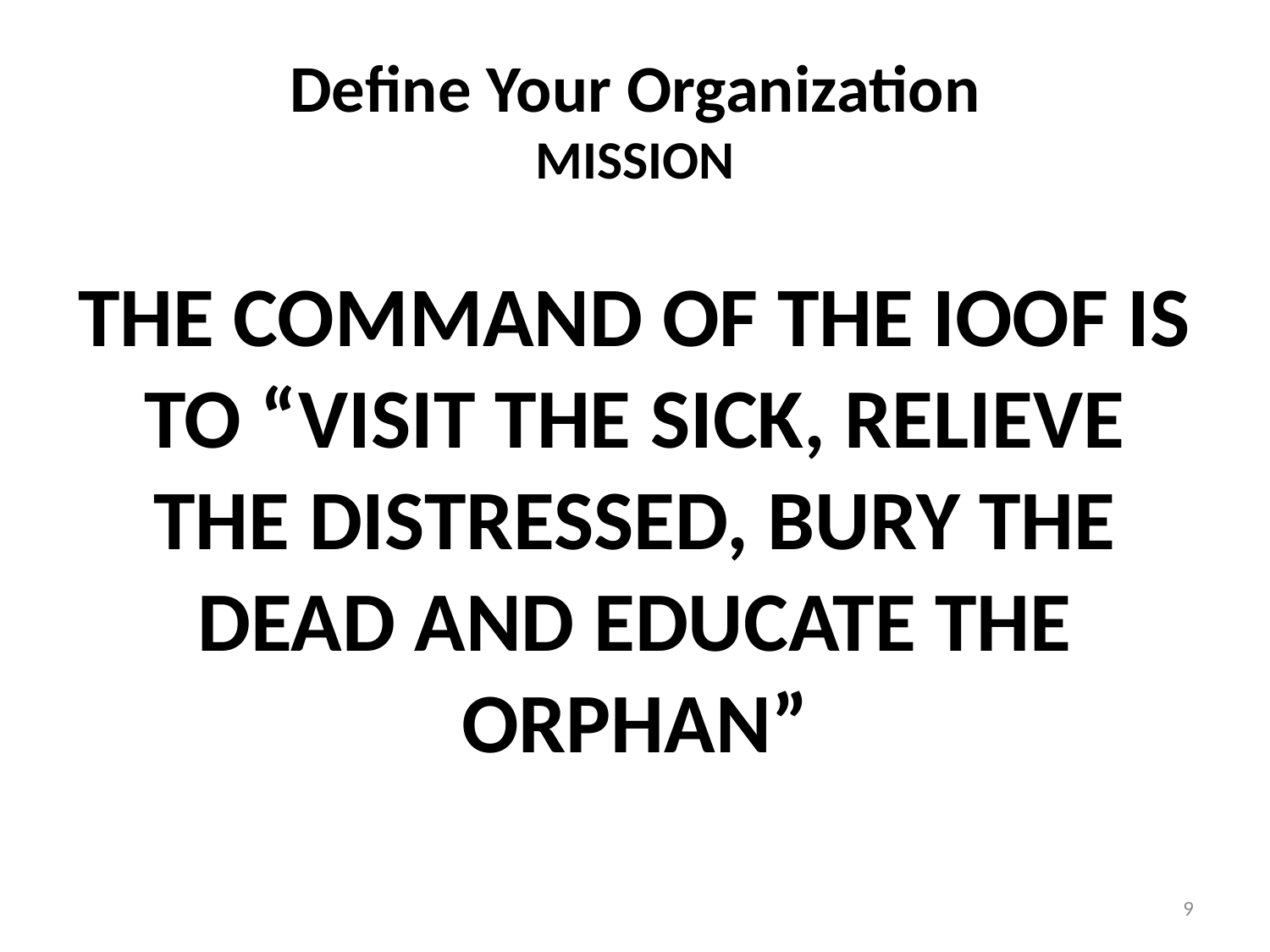

# Define Your Organization MISSION
THE COMMAND OF THE IOOF IS TO “VISIT THE SICK, RELIEVE THE DISTRESSED, BURY THE DEAD AND EDUCATE THE ORPHAN”
9